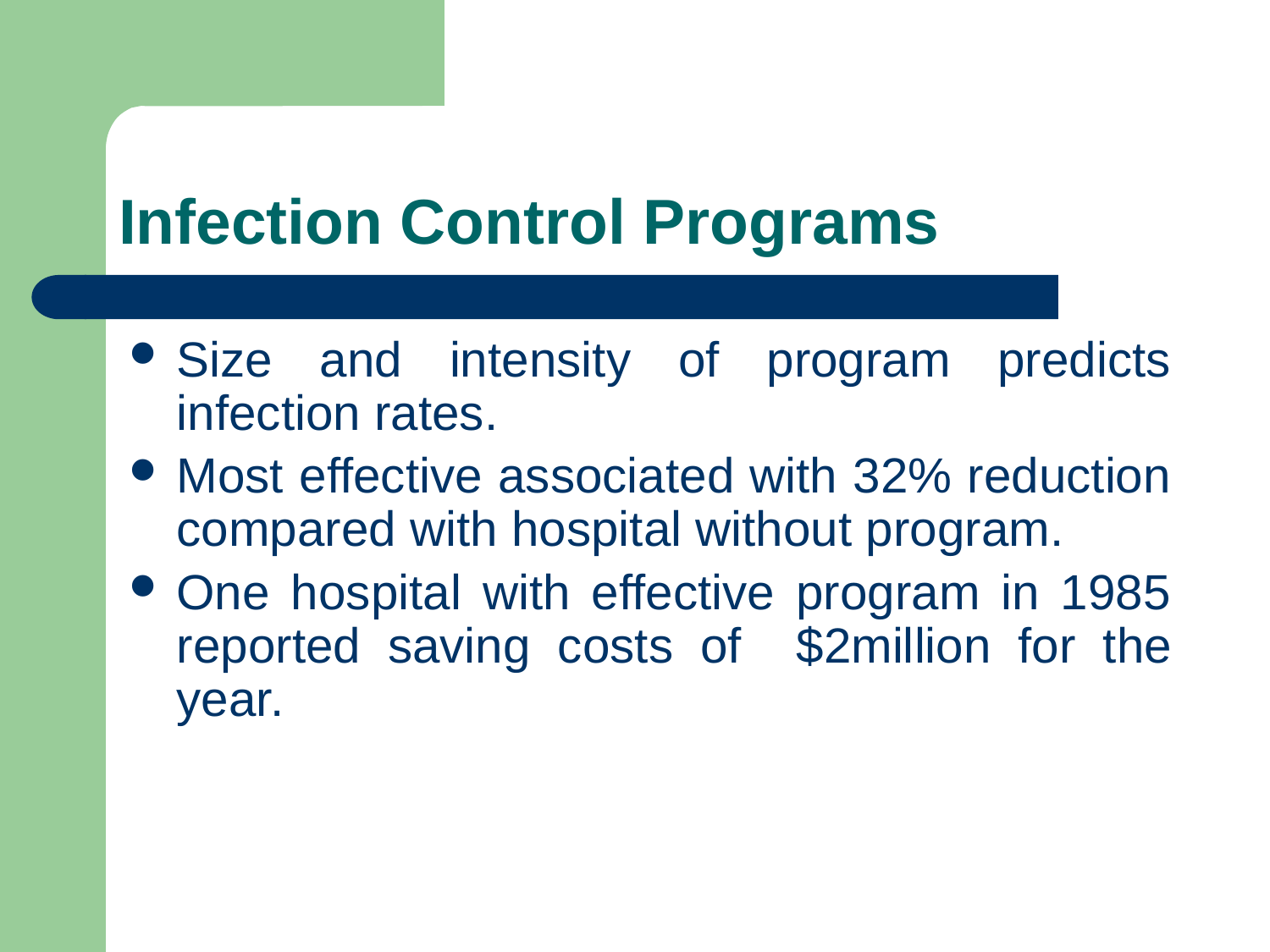

# Infection Control Programs
Size and intensity of program predicts infection rates.
Most effective associated with 32% reduction compared with hospital without program.
One hospital with effective program in 1985 reported saving costs of  $2million for the year.